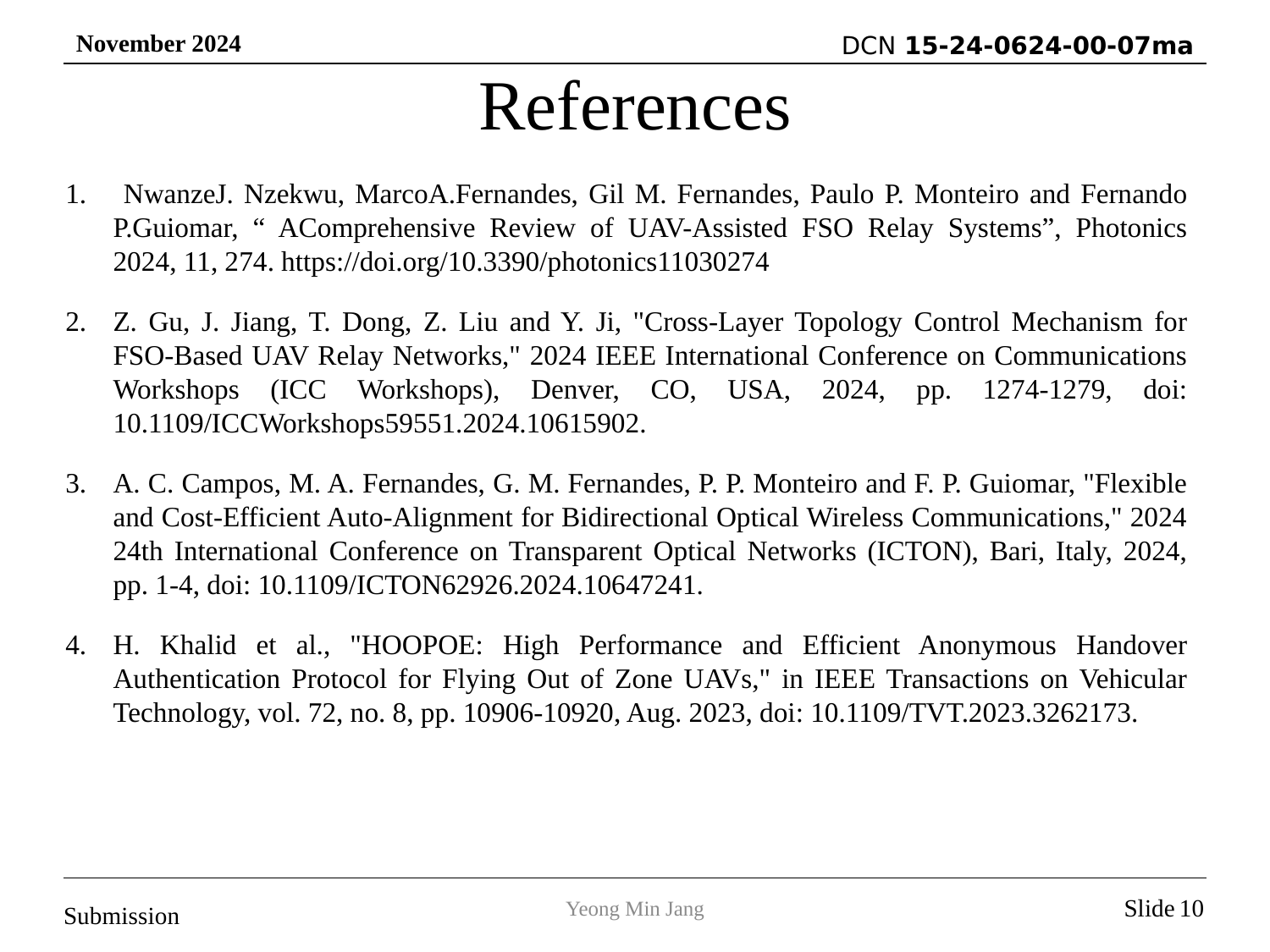

References
 NwanzeJ. Nzekwu, MarcoA.Fernandes, Gil M. Fernandes, Paulo P. Monteiro and Fernando P.Guiomar, “ AComprehensive Review of UAV-Assisted FSO Relay Systems”, Photonics 2024, 11, 274. https://doi.org/10.3390/photonics11030274
Z. Gu, J. Jiang, T. Dong, Z. Liu and Y. Ji, "Cross-Layer Topology Control Mechanism for FSO-Based UAV Relay Networks," 2024 IEEE International Conference on Communications Workshops (ICC Workshops), Denver, CO, USA, 2024, pp. 1274-1279, doi: 10.1109/ICCWorkshops59551.2024.10615902.
A. C. Campos, M. A. Fernandes, G. M. Fernandes, P. P. Monteiro and F. P. Guiomar, "Flexible and Cost-Efficient Auto-Alignment for Bidirectional Optical Wireless Communications," 2024 24th International Conference on Transparent Optical Networks (ICTON), Bari, Italy, 2024, pp. 1-4, doi: 10.1109/ICTON62926.2024.10647241.
H. Khalid et al., "HOOPOE: High Performance and Efficient Anonymous Handover Authentication Protocol for Flying Out of Zone UAVs," in IEEE Transactions on Vehicular Technology, vol. 72, no. 8, pp. 10906-10920, Aug. 2023, doi: 10.1109/TVT.2023.3262173.